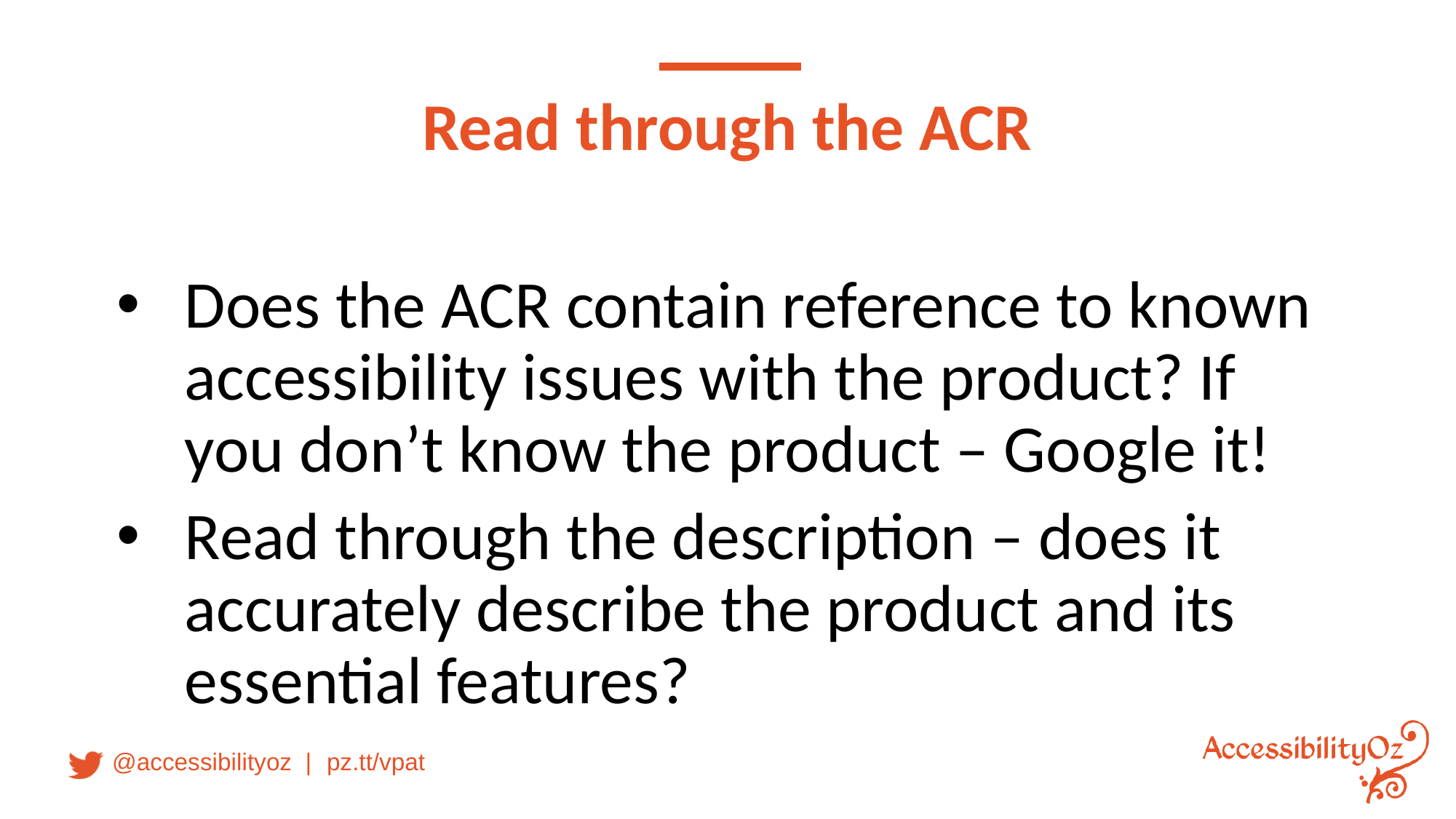

# Read through the ACR
Does the ACR contain reference to known accessibility issues with the product? If you don’t know the product – Google it!
Read through the description – does it accurately describe the product and its essential features?